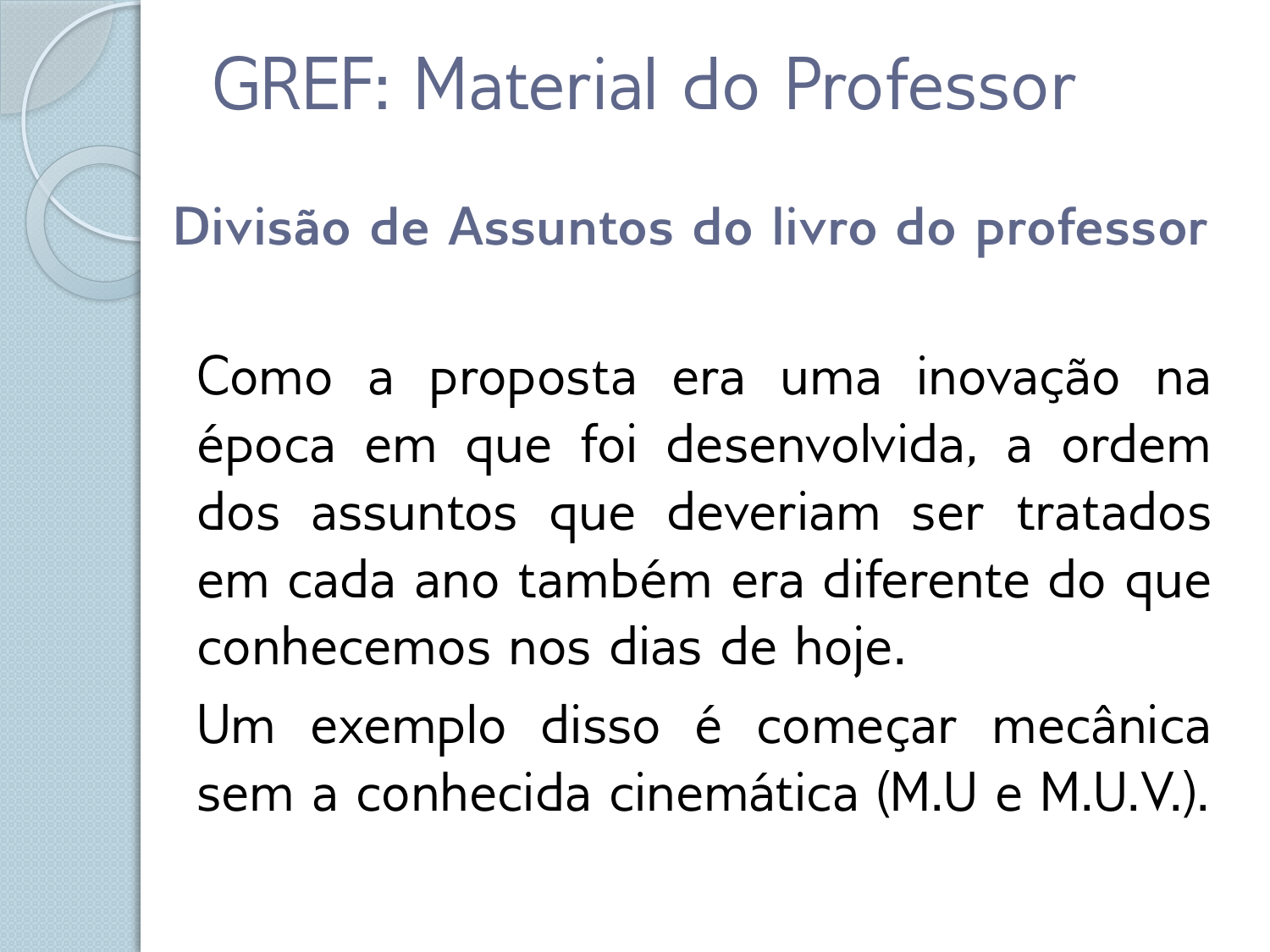

GREF: Material do Professor
# Divisão de Assuntos do livro do professor
Como a proposta era uma inovação na época em que foi desenvolvida, a ordem dos assuntos que deveriam ser tratados em cada ano também era diferente do que conhecemos nos dias de hoje.
Um exemplo disso é começar mecânica sem a conhecida cinemática (M.U e M.U.V.).